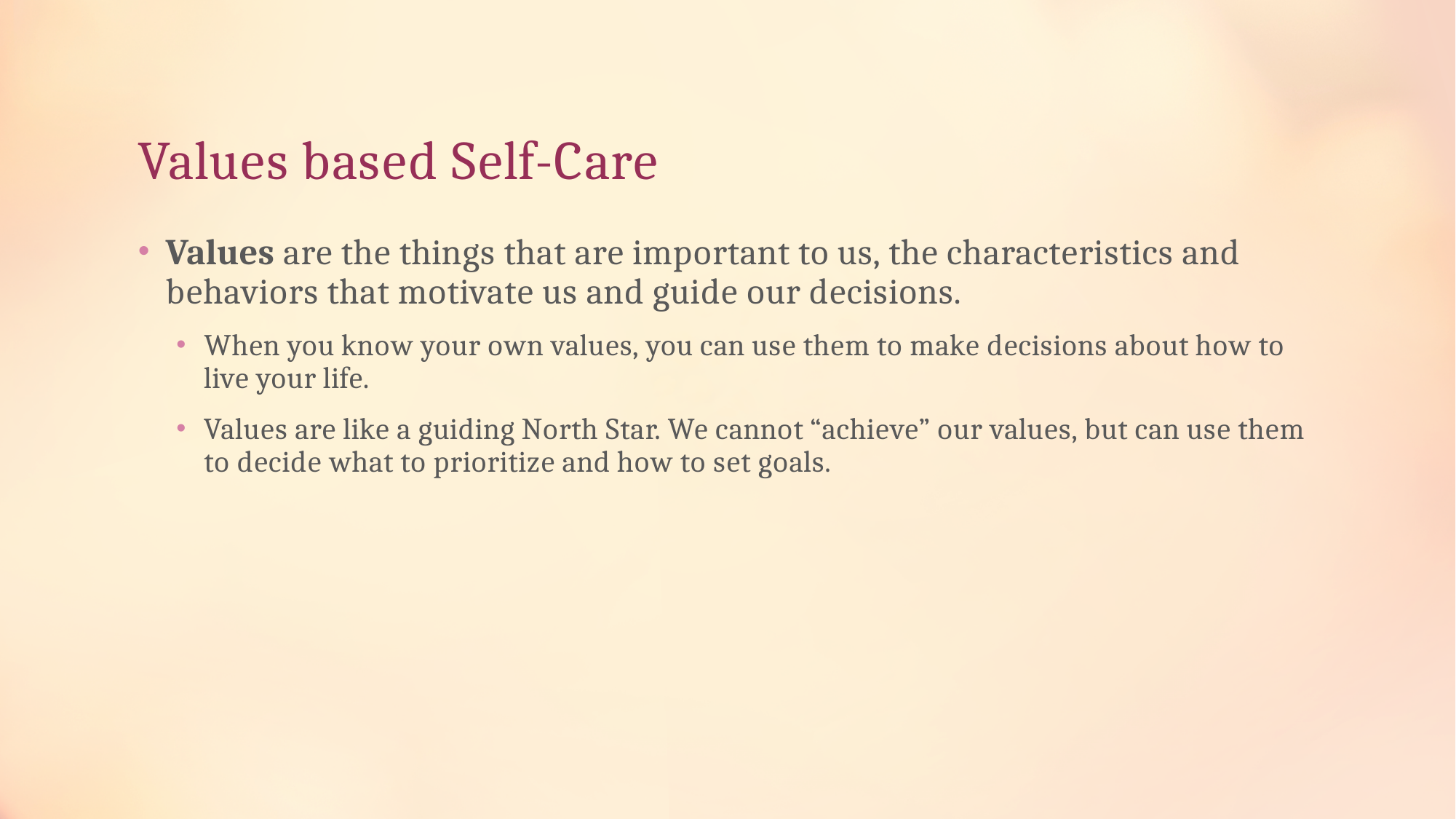

# Values based Self-Care
Values are the things that are important to us, the characteristics and behaviors that motivate us and guide our decisions.
When you know your own values, you can use them to make decisions about how to live your life.
Values are like a guiding North Star. We cannot “achieve” our values, but can use them to decide what to prioritize and how to set goals.